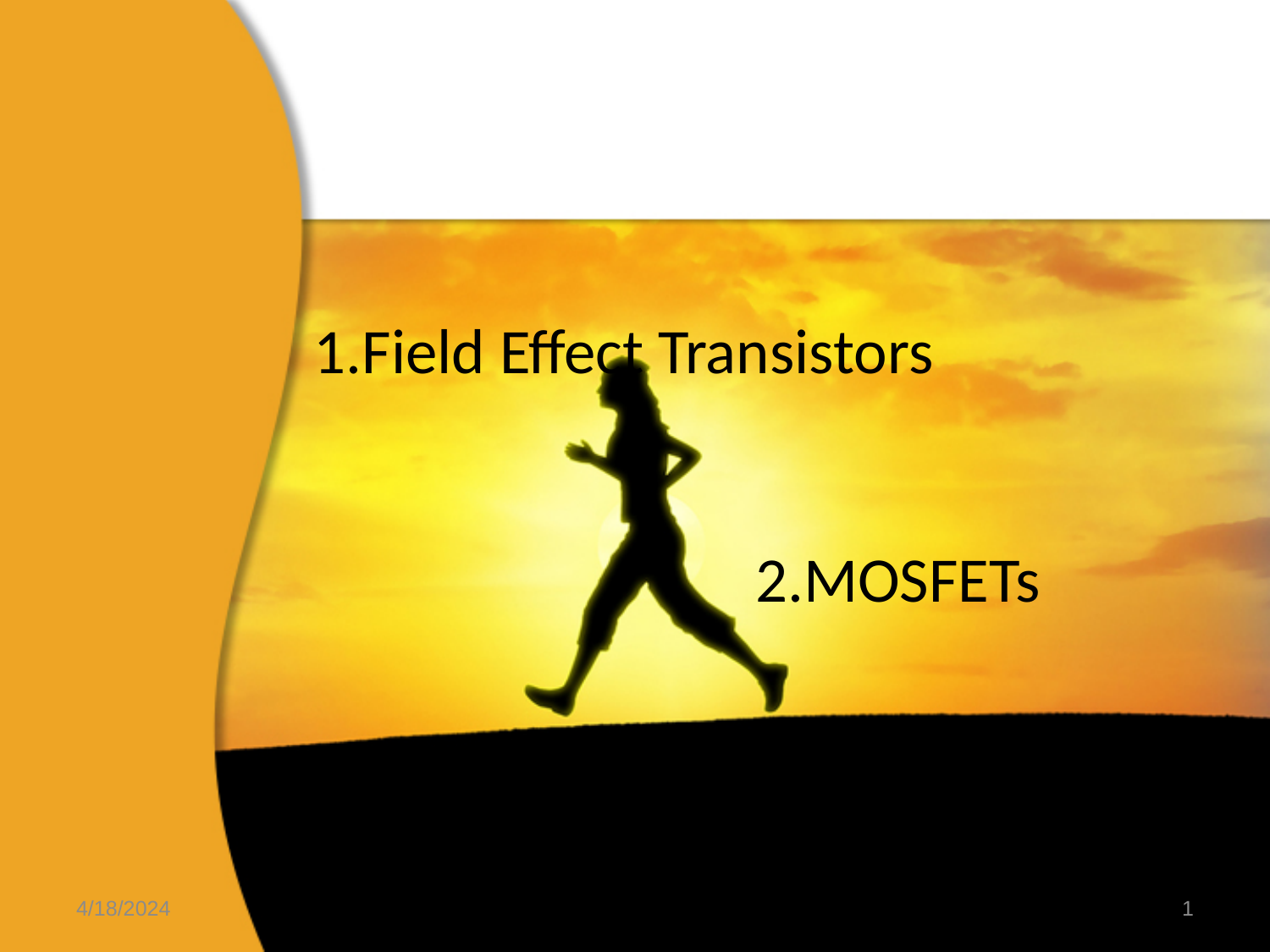

# 1.Field Effect Transistors 2.MOSFETs
4/18/2024
1